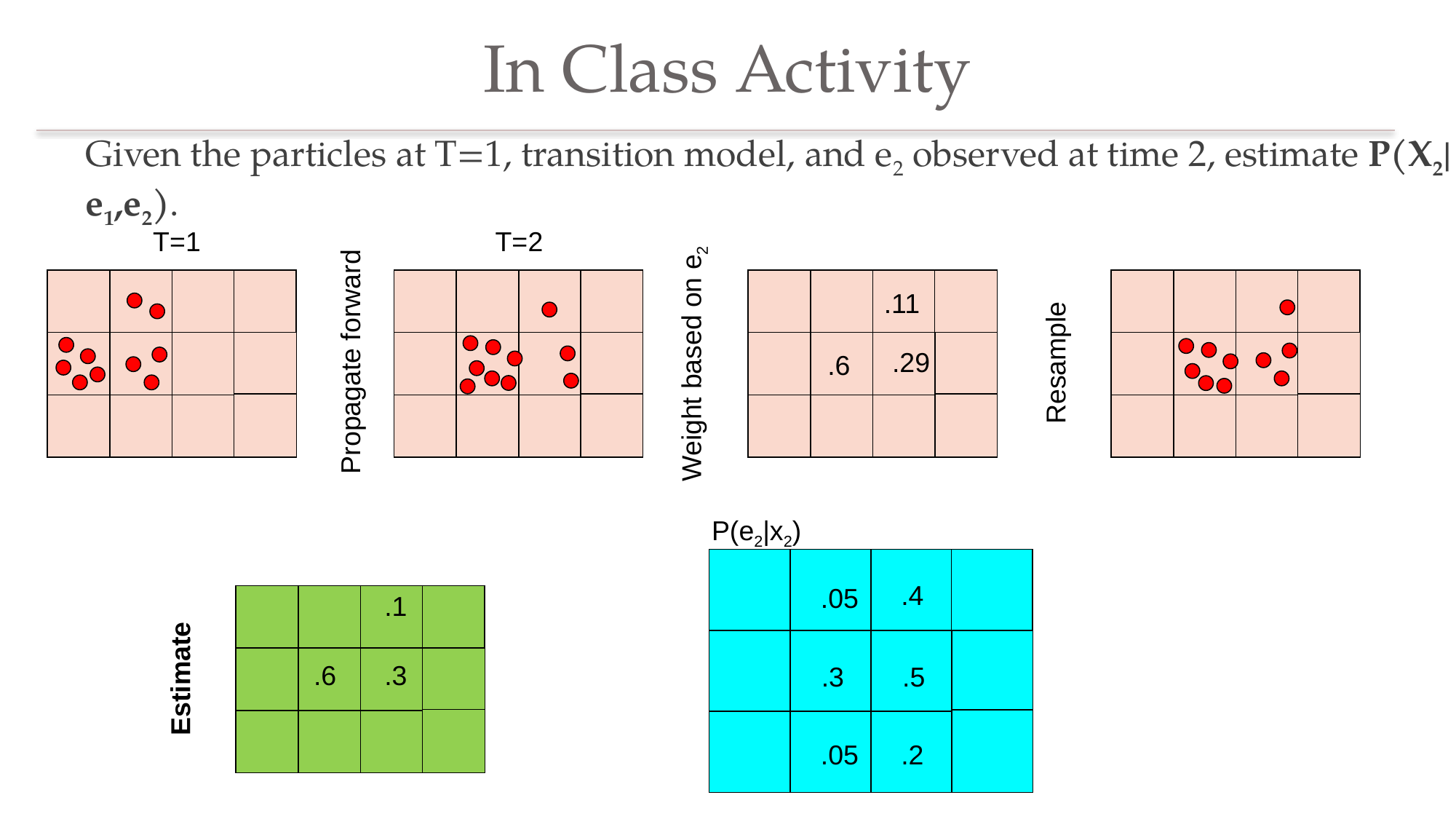

# In Class Activity
Given the particles at T=1, transition model, and e2 observed at time 2, estimate P(X2|e1,e2).

T=1
T=2

.11

.29

Propagate forward
Resample
Weight based on e2

.6

P(e2|x2)

.4
.05
.1

.6
.3
.3
.5
Estimate
.05
.2